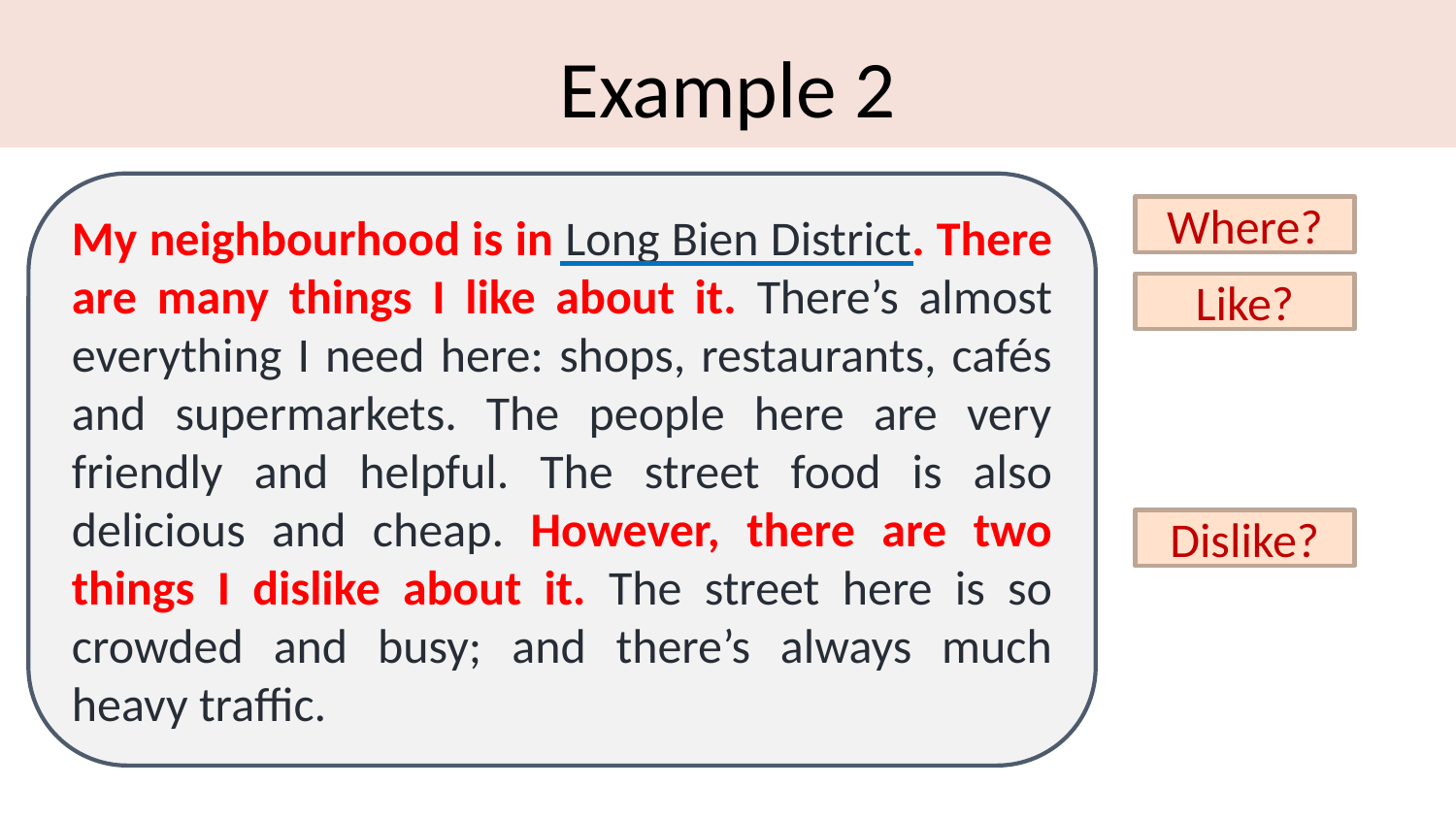

Example 2

My neighbourhood is in Long Bien District. There are many things I like about it. There’s almost everything I need here: shops, restaurants, cafés and supermarkets. The people here are very friendly and helpful. The street food is also delicious and cheap. However, there are two things I dislike about it. The street here is so crowded and busy; and there’s always much heavy traffic.
Where?
Like?
Dislike?